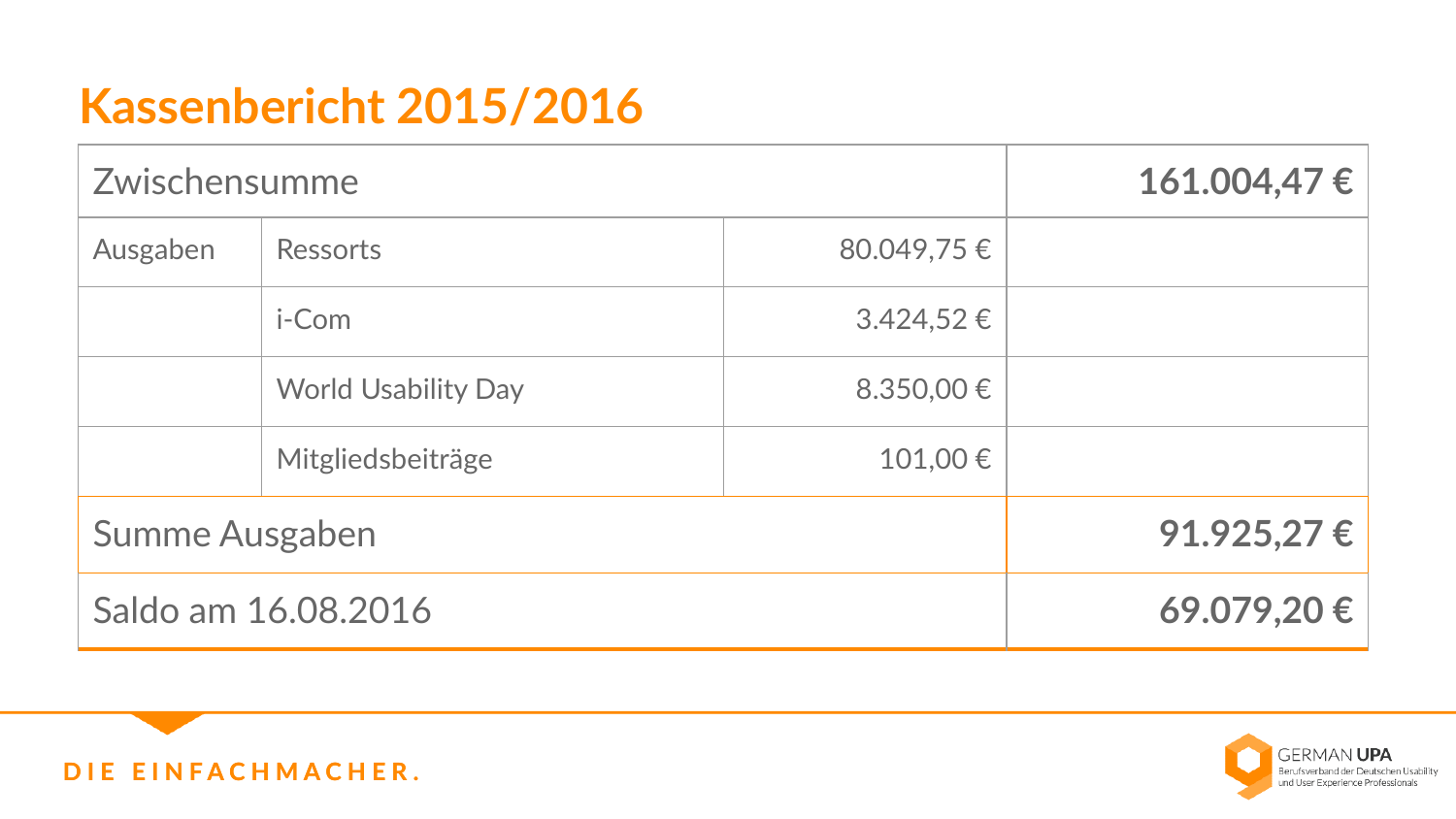

Kassenbericht 2015/2016
| Zwischensumme |  |  | 161.004,47 € |
| --- | --- | --- | --- |
| Ausgaben | Ressorts | 80.049,75 € |  |
|  | i-Com | 3.424,52 € |  |
|  | World Usability Day | 8.350,00 € |  |
|  | Mitgliedsbeiträge | 101,00 € |  |
| Summe Ausgaben |  |  | 91.925,27 € |
| Saldo am 16.08.2016 |  |  | 69.079,20 € |
D I E   E I N F A C H M A C H E R .